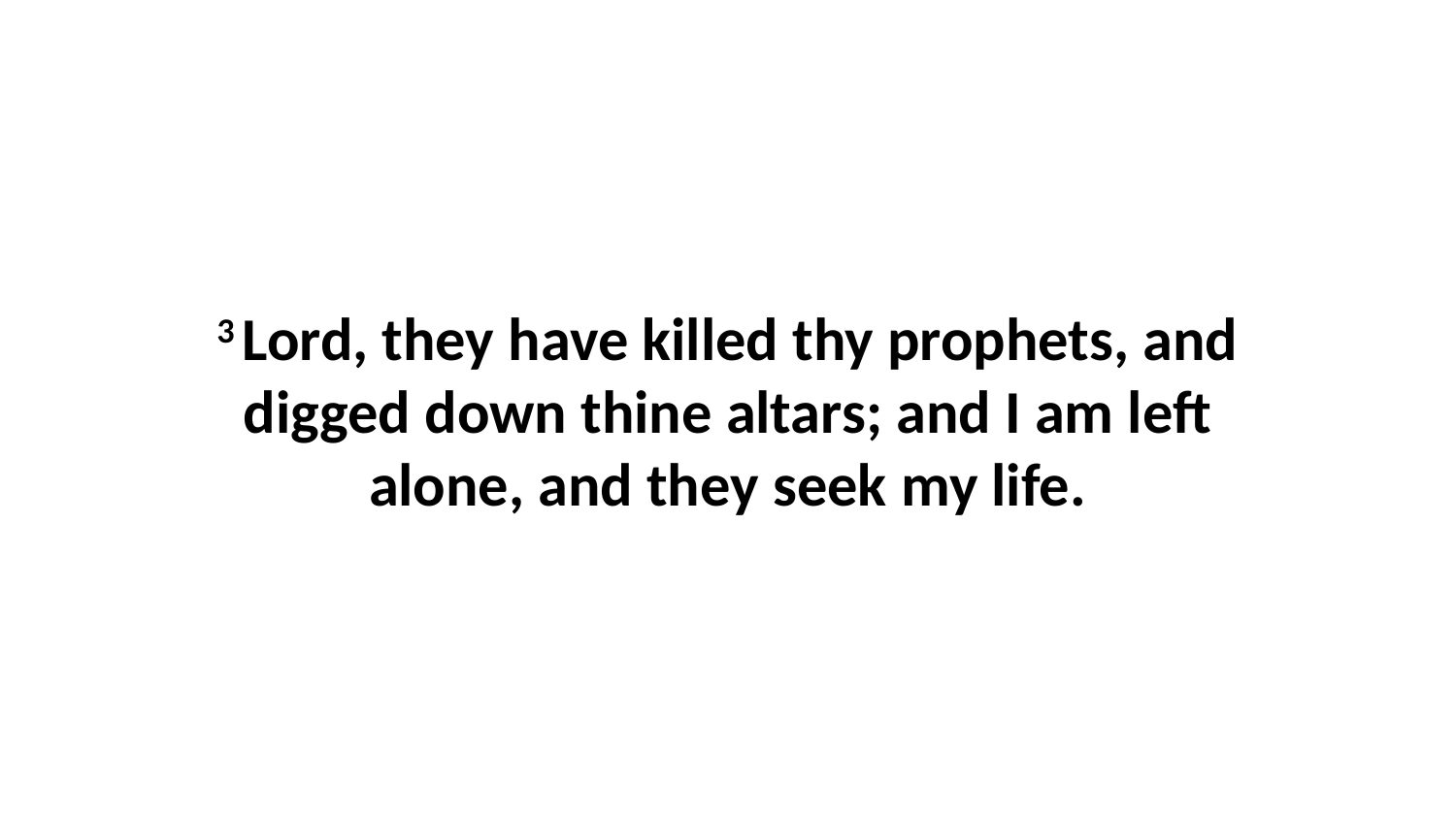

3 Lord, they have killed thy prophets, and digged down thine altars; and I am left alone, and they seek my life.